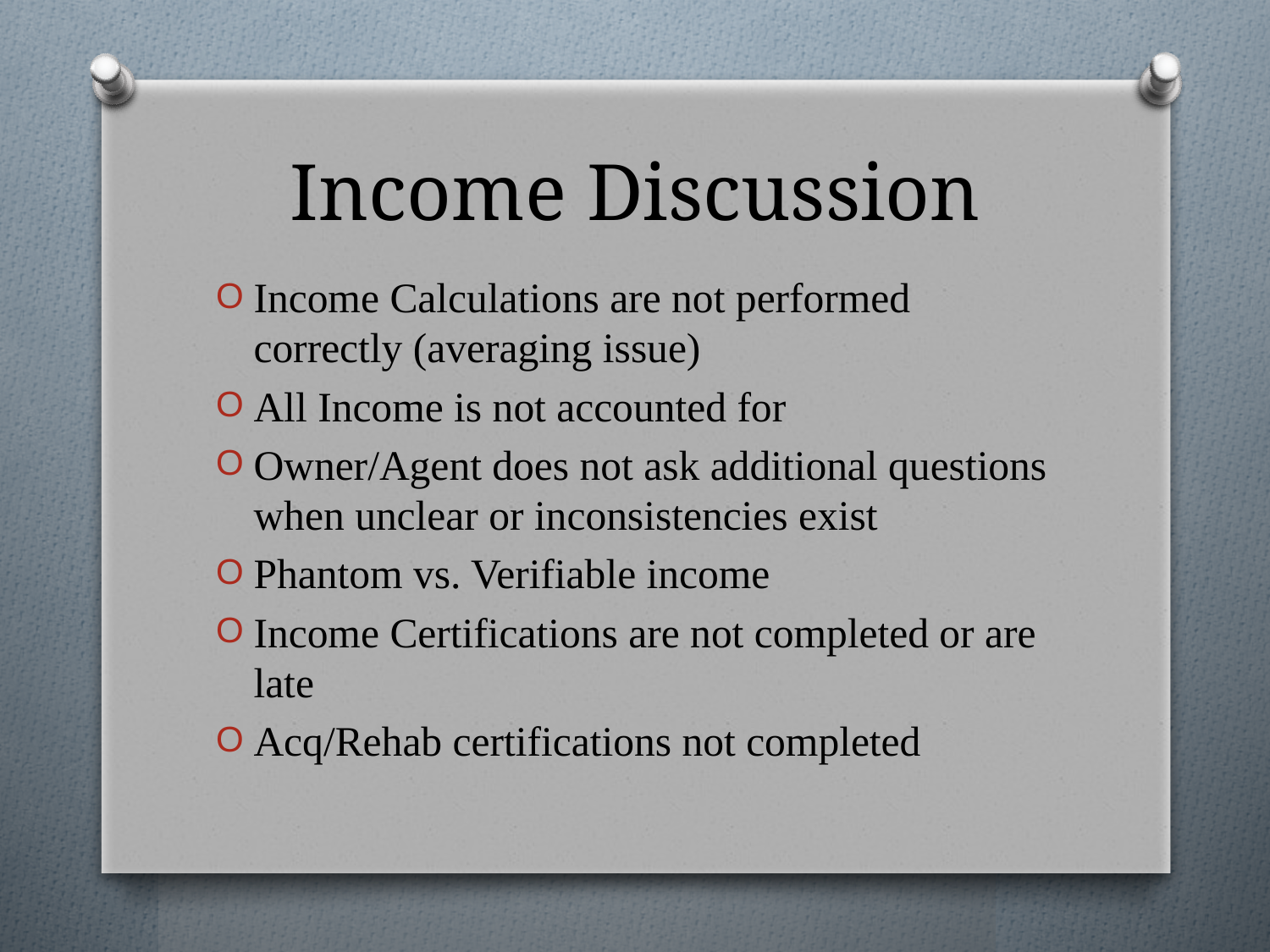

# Income Discussion
Income Calculations are not performed correctly (averaging issue)
All Income is not accounted for
Owner/Agent does not ask additional questions when unclear or inconsistencies exist
Phantom vs. Verifiable income
Income Certifications are not completed or are late
Acq/Rehab certifications not completed